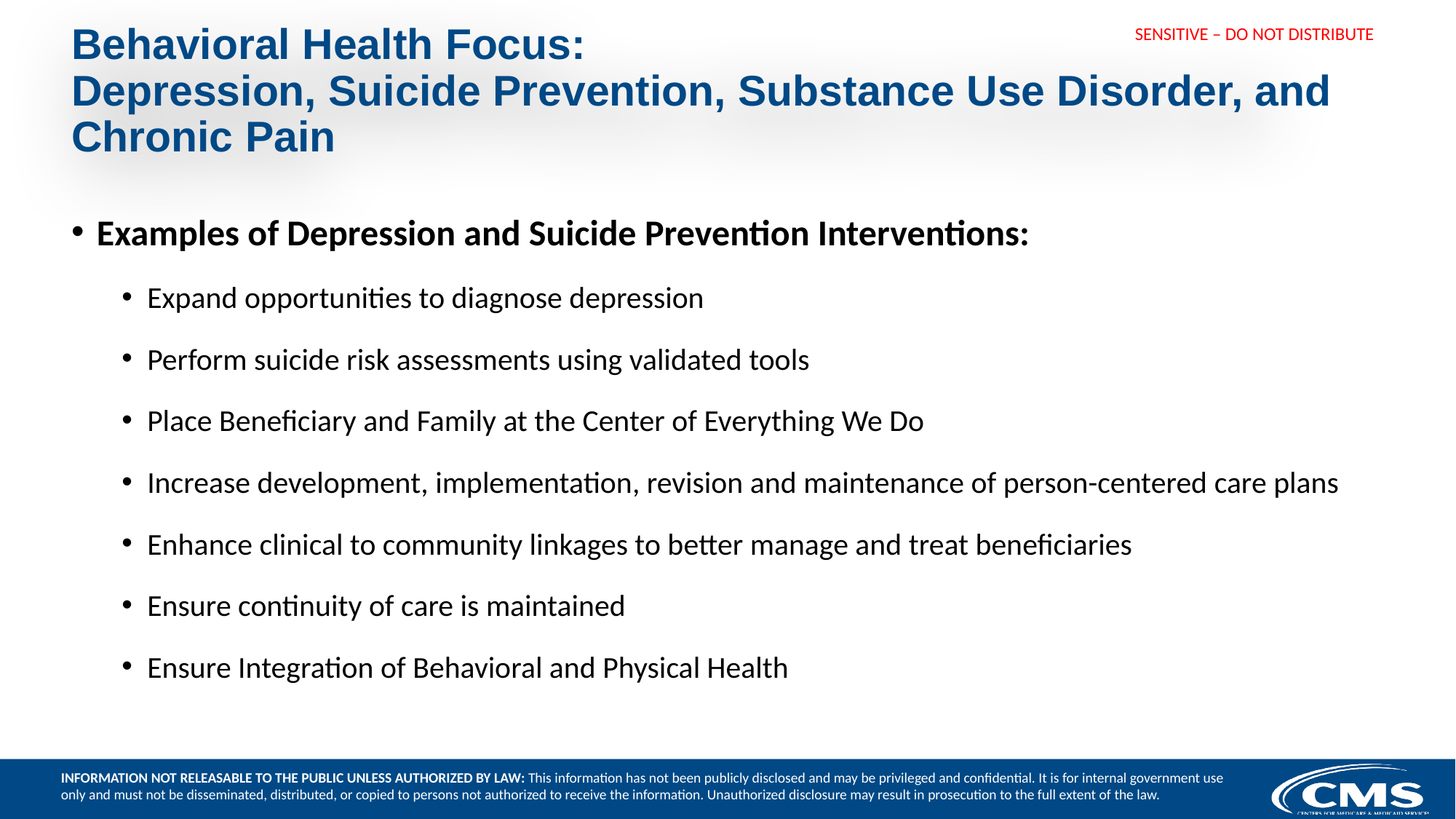

# Behavioral Health Focus: Depression, Suicide Prevention, Substance Use Disorder, and Chronic Pain
Examples of Depression and Suicide Prevention Interventions:
Expand opportunities to diagnose depression
Perform suicide risk assessments using validated tools
Place Beneficiary and Family at the Center of Everything We Do
Increase development, implementation, revision and maintenance of person-centered care plans
Enhance clinical to community linkages to better manage and treat beneficiaries
Ensure continuity of care is maintained
Ensure Integration of Behavioral and Physical Health